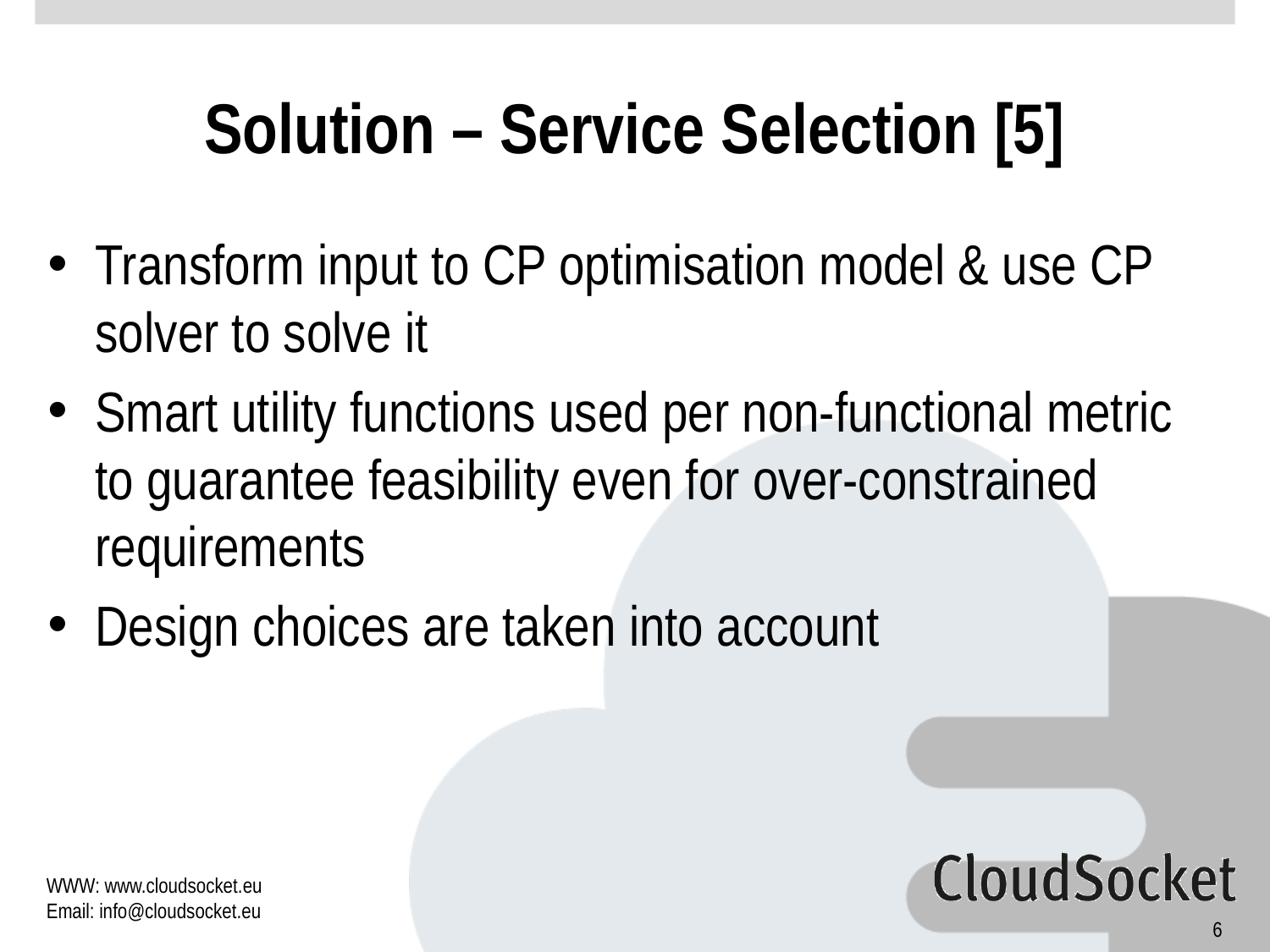

# Solution – Service Selection [5]
Transform input to CP optimisation model & use CP solver to solve it
Smart utility functions used per non-functional metric to guarantee feasibility even for over-constrained requirements
Design choices are taken into account
6